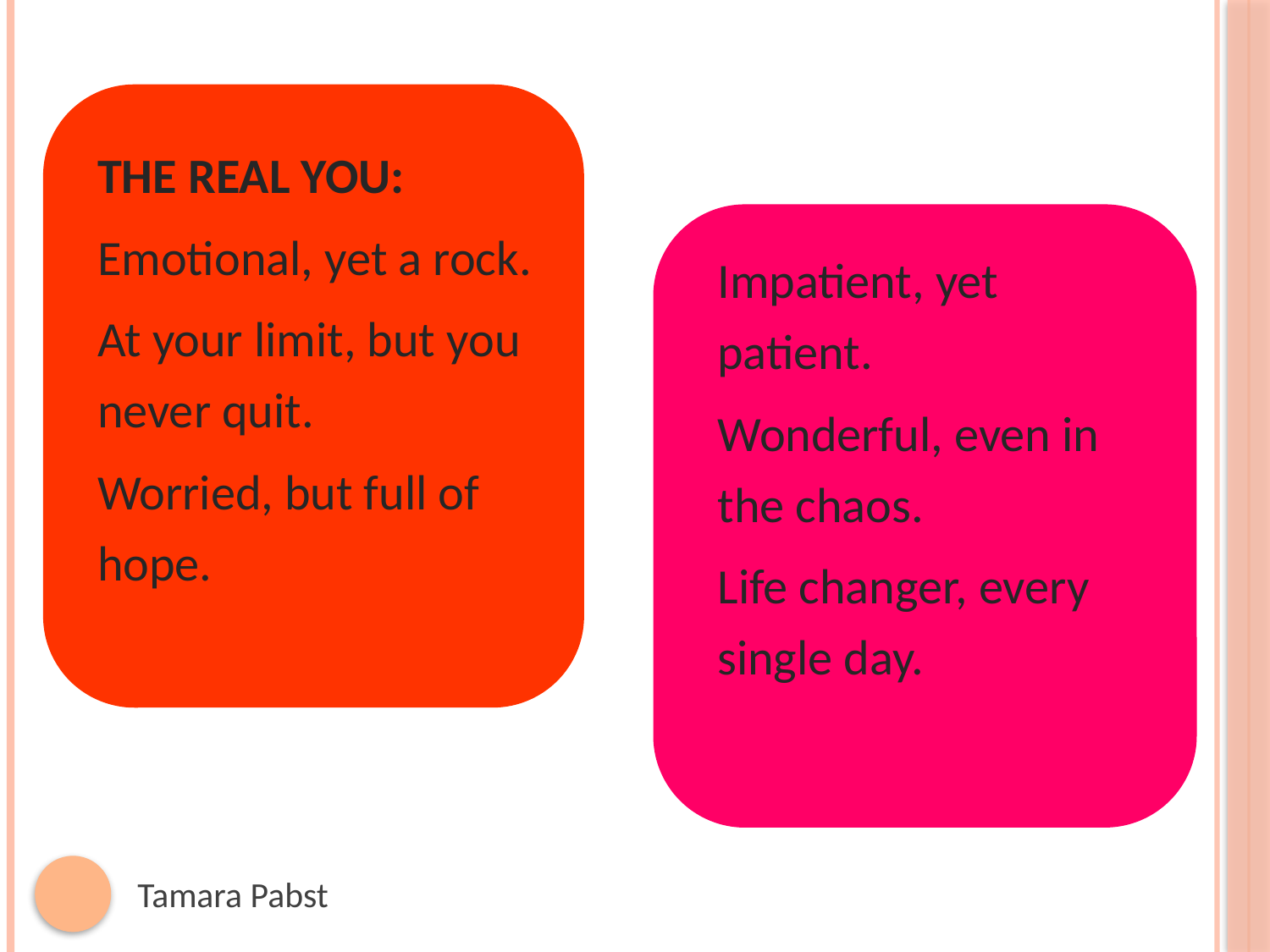

THE REAL YOU:
Emotional, yet a rock.
At your limit, but you never quit.
Worried, but full of hope.
Impatient, yet patient.
Wonderful, even in the chaos.
Life changer, every single day.